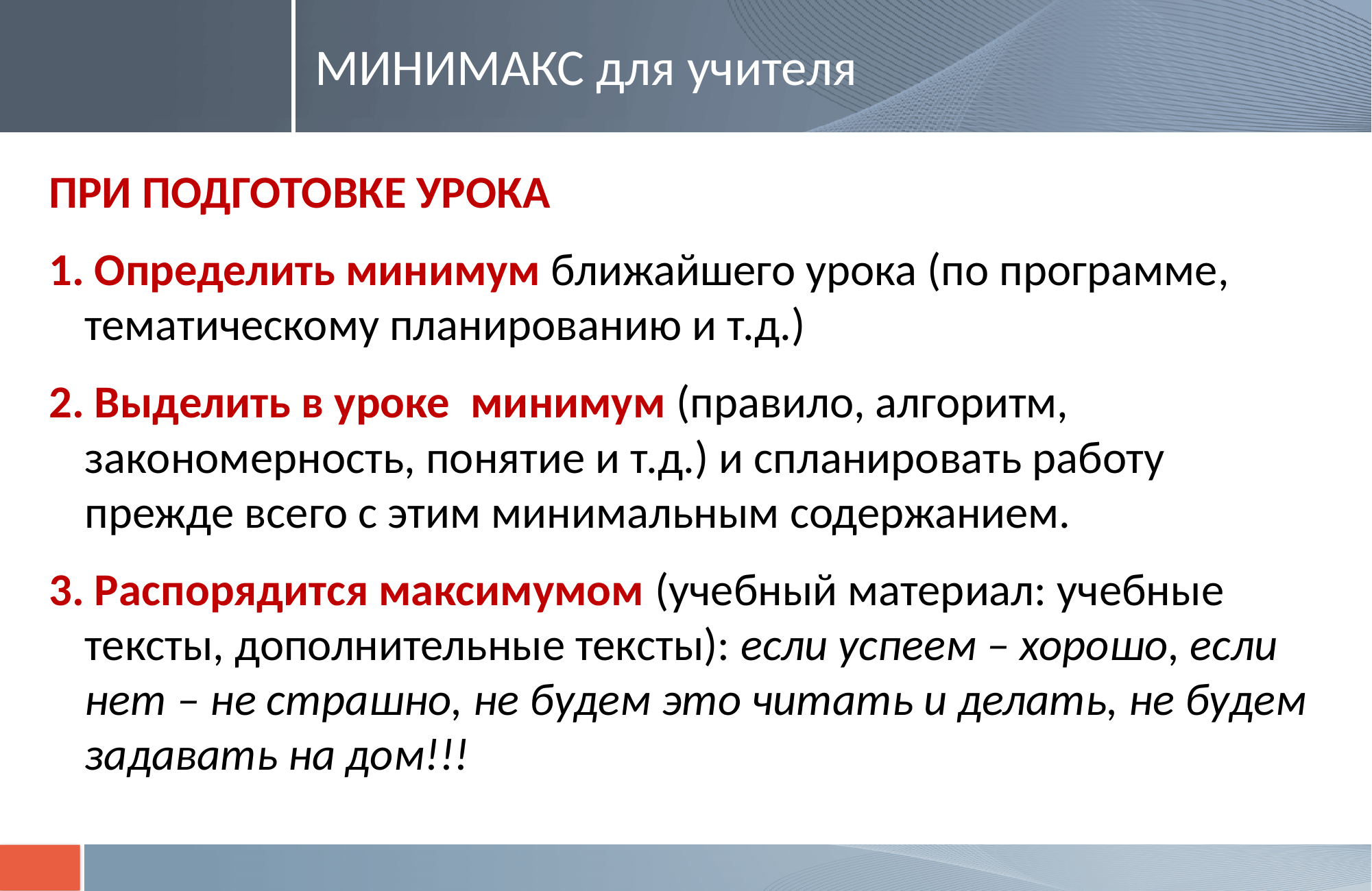

# МИНИМАКС для учителя
ПРИ ПОДГОТОВКЕ УРОКА
1. Определить минимум ближайшего урока (по программе, тематическому планированию и т.д.)
2. Выделить в уроке  минимум (правило, алгоритм, закономерность, понятие и т.д.) и спланировать работу прежде всего с этим минимальным содержанием.
3. Распорядится максимумом (учебный материал: учебные тексты, дополнительные тексты): если успеем – хорошо, если нет – не страшно, не будем это читать и делать, не будем задавать на дом!!!